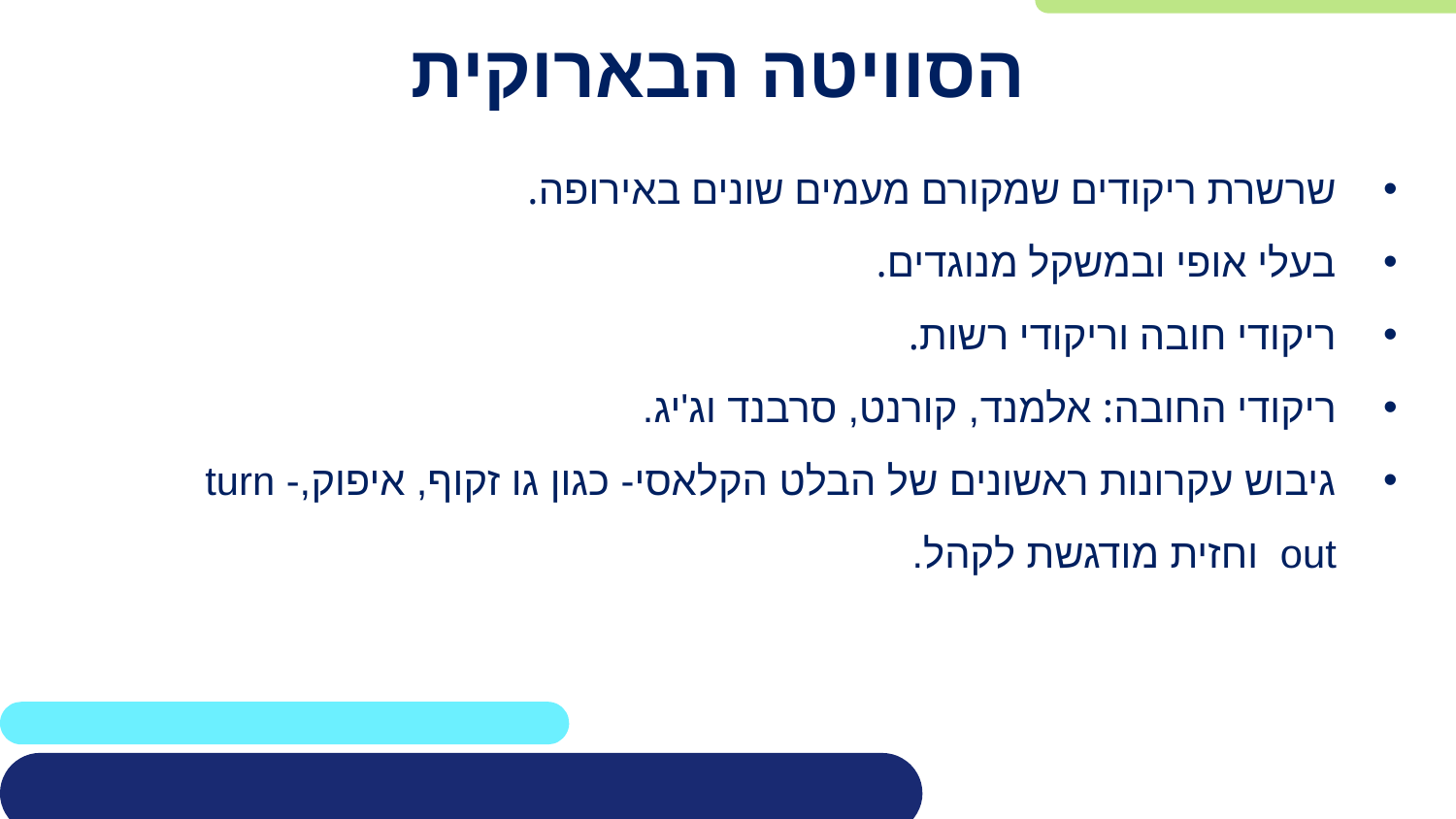

# הסוויטה הבארוקית
שרשרת ריקודים שמקורם מעמים שונים באירופה.
בעלי אופי ובמשקל מנוגדים.
ריקודי חובה וריקודי רשות.
ריקודי החובה: אלמנד, קורנט, סרבנד וג'יג.
גיבוש עקרונות ראשונים של הבלט הקלאסי- כגון גו זקוף, איפוק,turn - out  וחזית מודגשת לקהל.